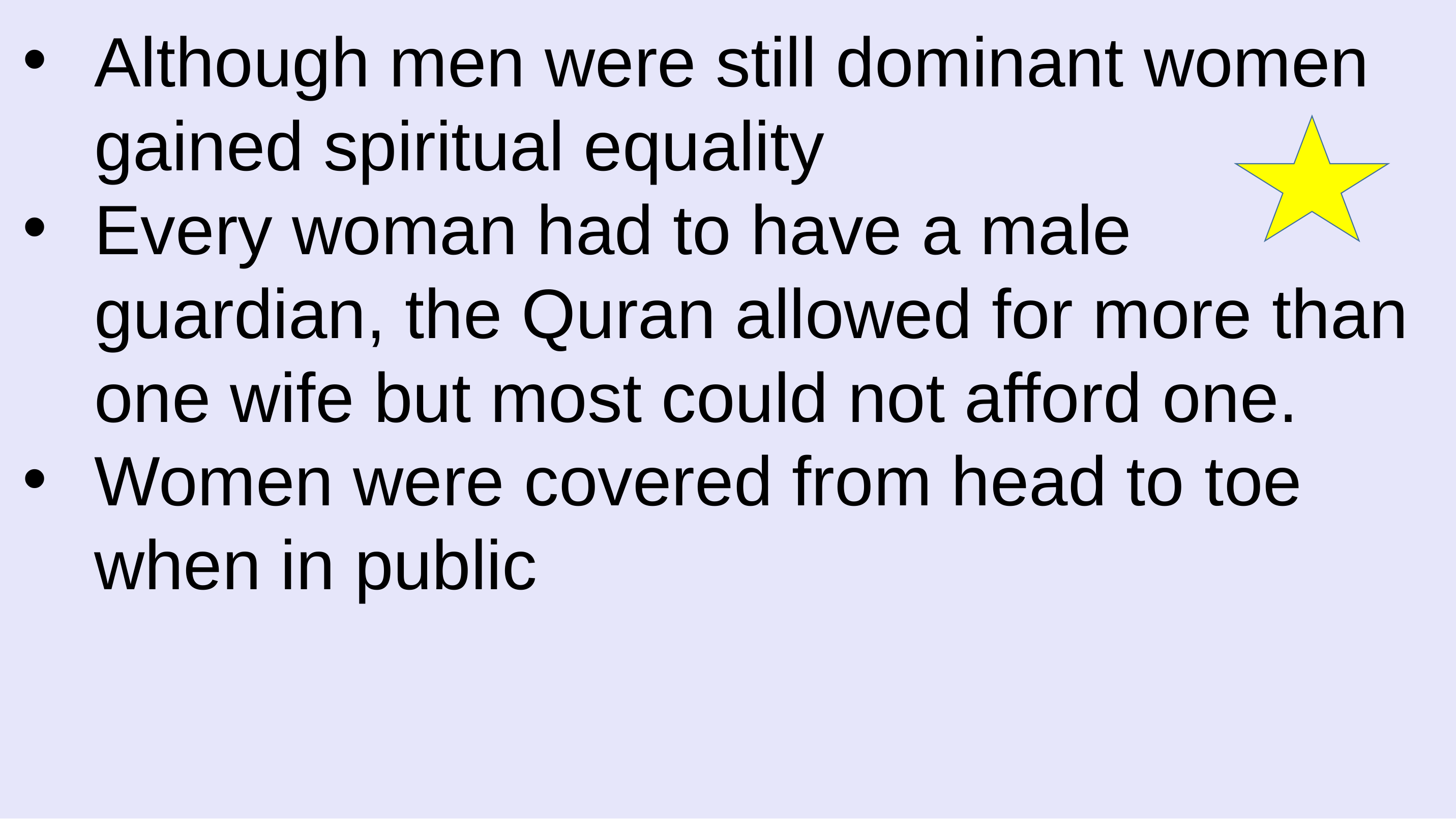

Although men were still dominant ​women gained spiritual equality
Every woman had to have a male guardian, the Quran allowed for more ​than one wife but most could not afford ​one.
Women were covered from head to ​toe when in public